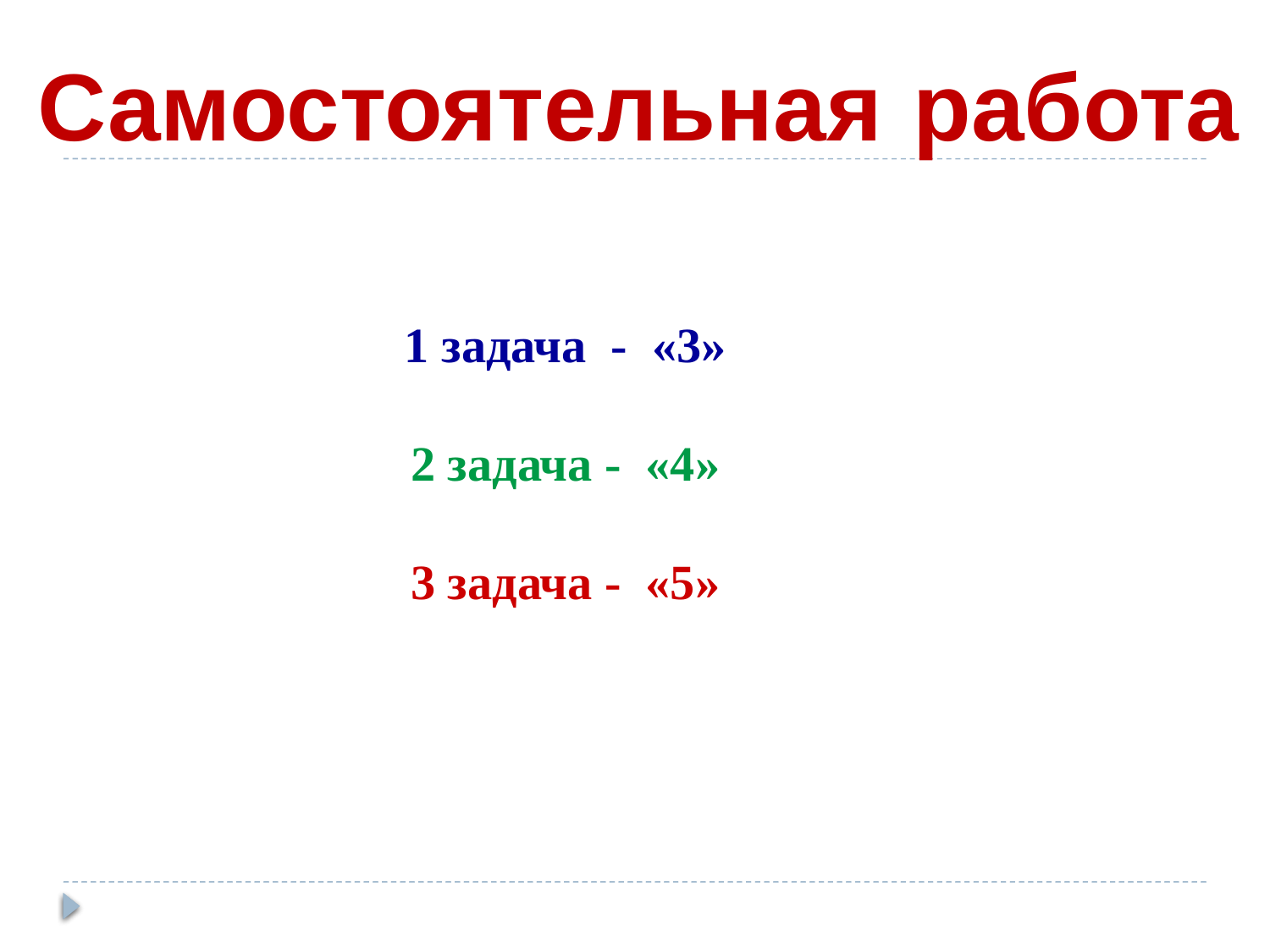

Самостоятельная работа
1 задача  -  «3»

2 задача -  «4»

3 задача -  «5»